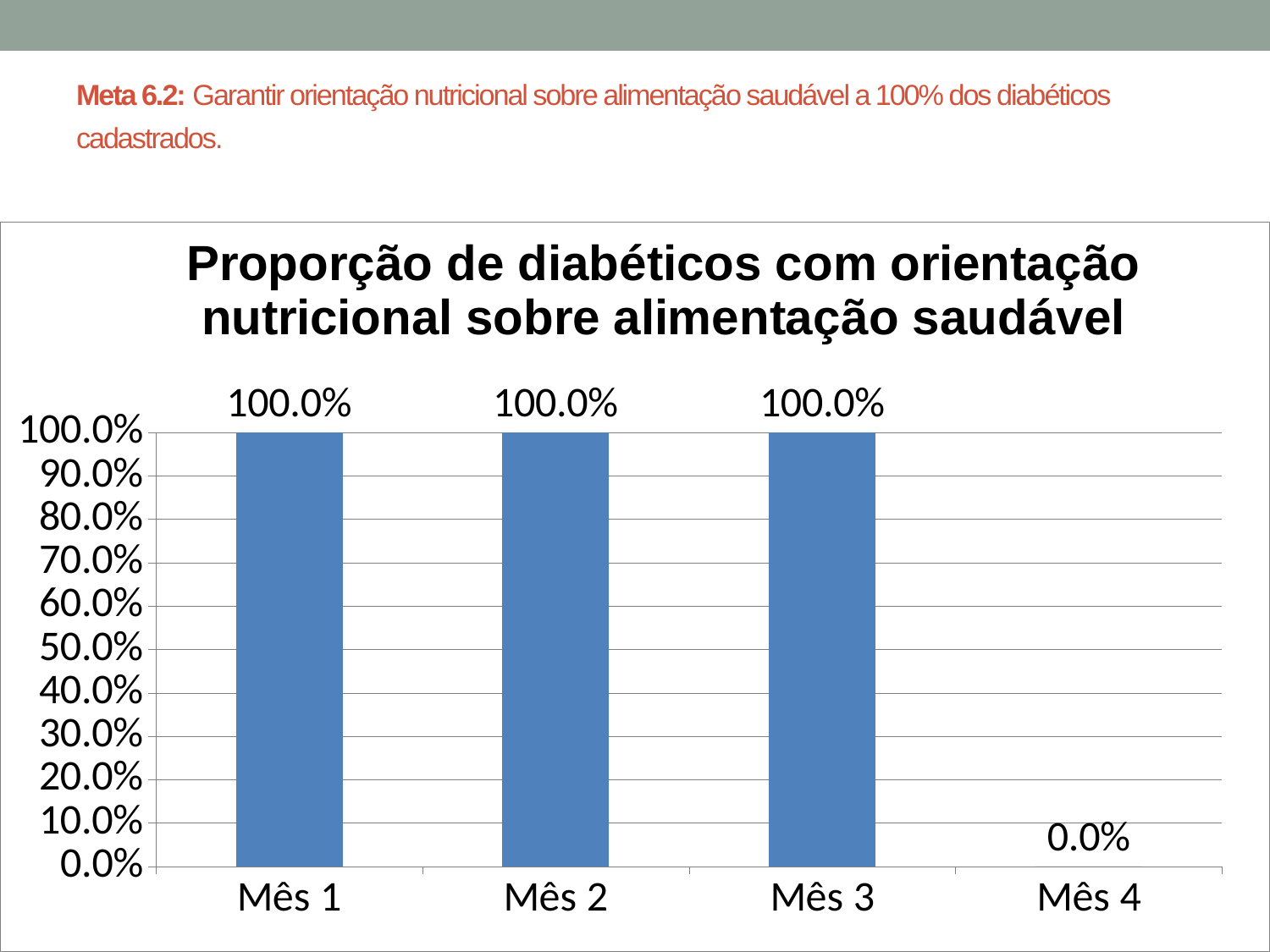

# Meta 6.2: Garantir orientação nutricional sobre alimentação saudável a 100% dos diabéticos cadastrados.

### Chart: Proporção de diabéticos com orientação nutricional sobre alimentação saudável

| Category | Proporção de diabéticos com orientação nutricional sobre alimentação saudável |
|---|---|
| Mês 1 | 1.0 |
| Mês 2 | 1.0 |
| Mês 3 | 1.0 |
| Mês 4 | 0.0 |